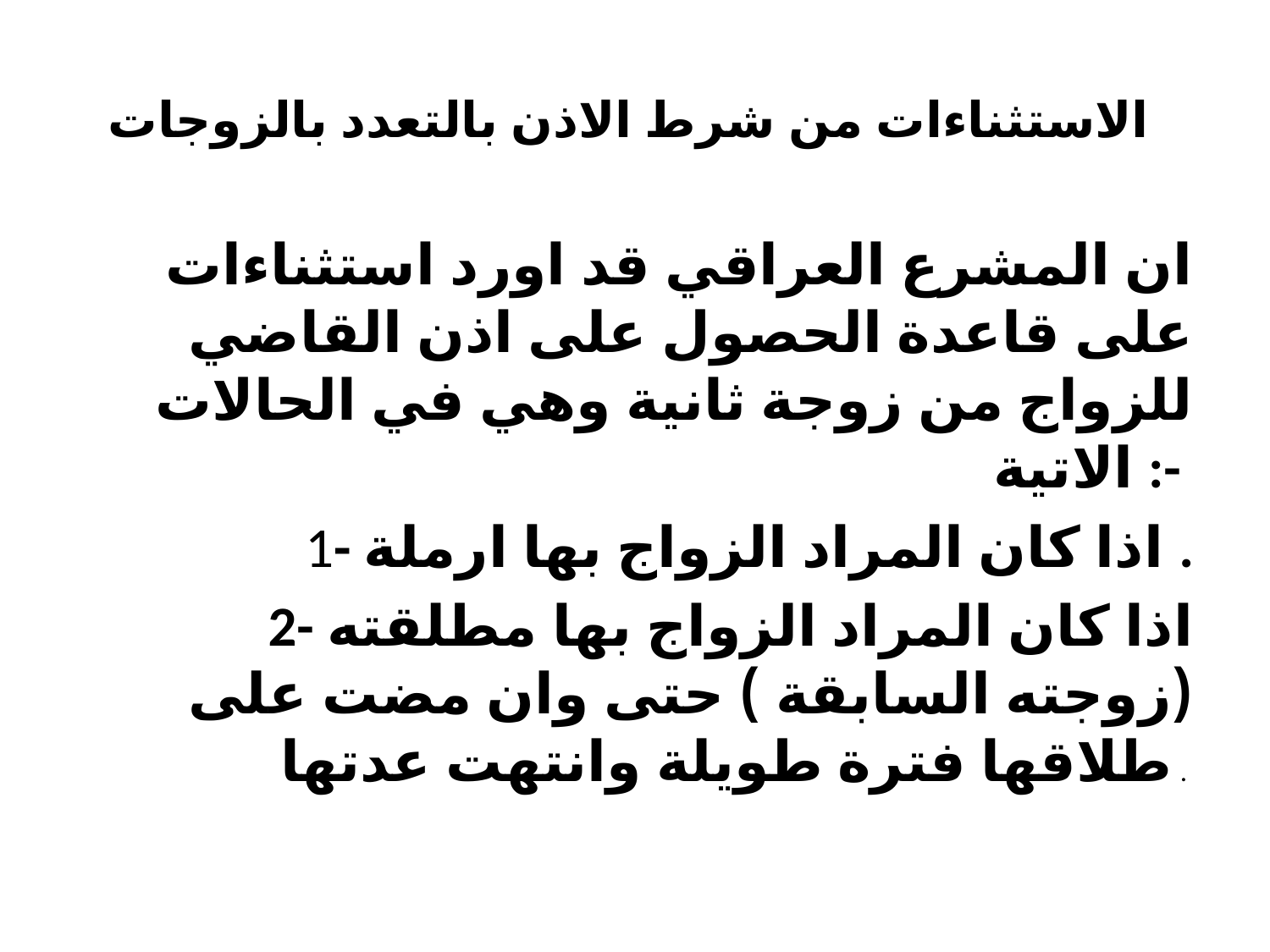

# الاستثناءات من شرط الاذن بالتعدد بالزوجات
ان المشرع العراقي قد اورد استثناءات على قاعدة الحصول على اذن القاضي للزواج من زوجة ثانية وهي في الحالات الاتية :-
1- اذا كان المراد الزواج بها ارملة .
2- اذا كان المراد الزواج بها مطلقته (زوجته السابقة ) حتى وان مضت على طلاقها فترة طويلة وانتهت عدتها .